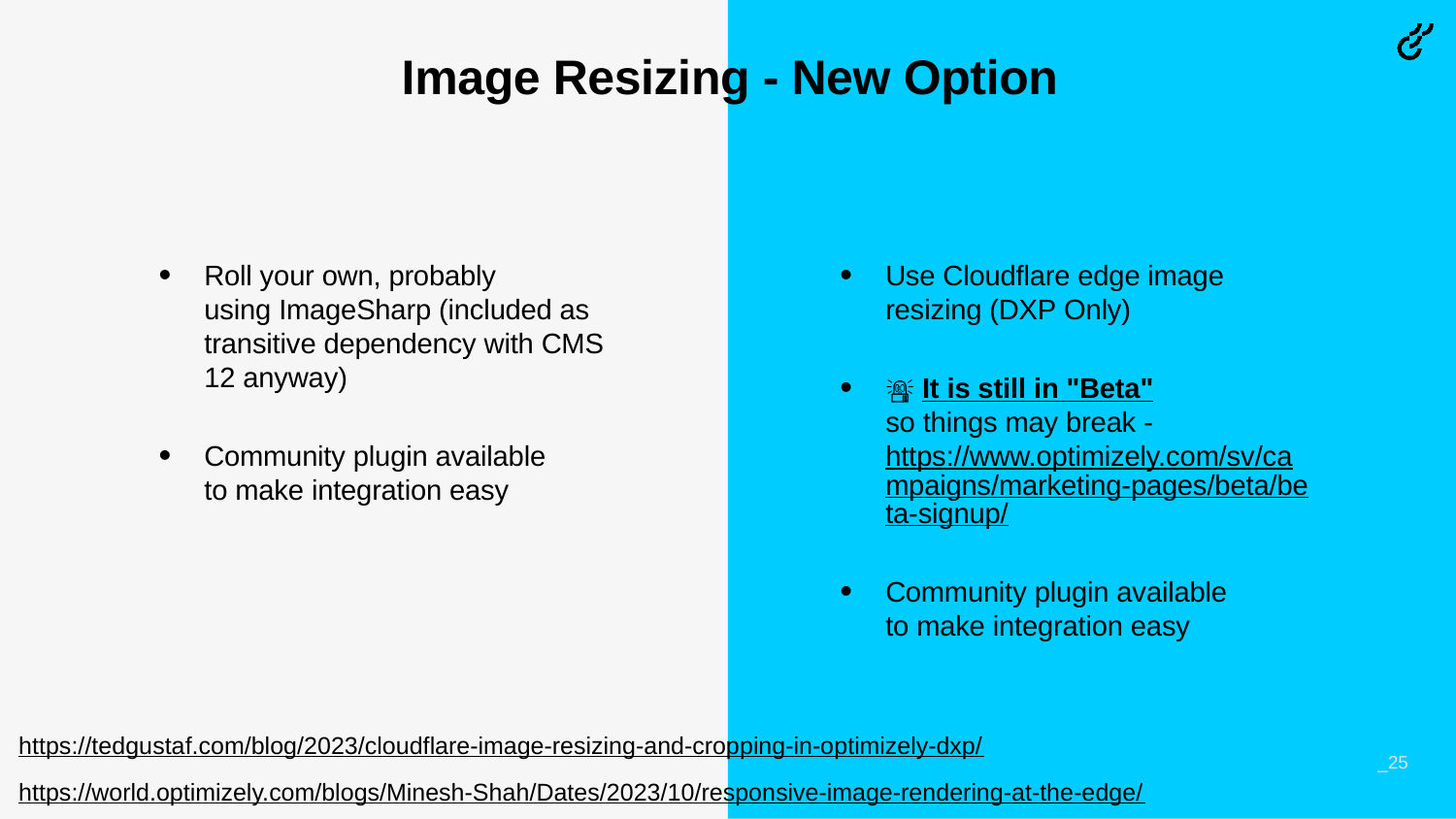

# Image Resizing - New Option
Roll your own, probably using ImageSharp (included as transitive dependency with CMS 12 anyway)
Community plugin available to make integration easy
Use Cloudflare edge image resizing (DXP Only)
🚨 It is still in "Beta" so things may break - https://www.optimizely.com/sv/campaigns/marketing-pages/beta/beta-signup/
Community plugin available to make integration easy
https://tedgustaf.com/blog/2023/cloudflare-image-resizing-and-cropping-in-optimizely-dxp/
https://world.optimizely.com/blogs/Minesh-Shah/Dates/2023/10/responsive-image-rendering-at-the-edge/

_25